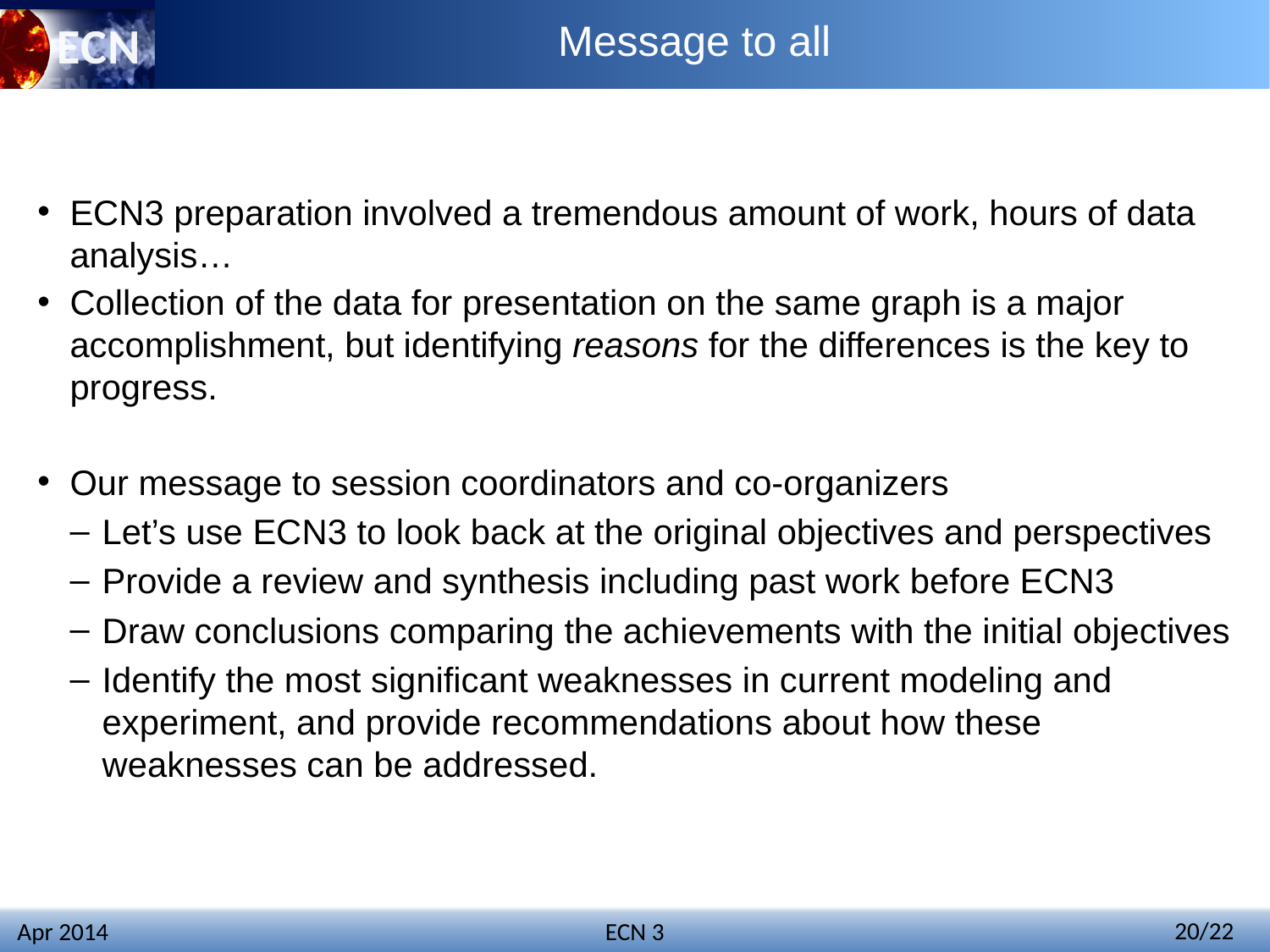

# Message to all
ECN3 preparation involved a tremendous amount of work, hours of data analysis…
Collection of the data for presentation on the same graph is a major accomplishment, but identifying reasons for the differences is the key to progress.

Our message to session coordinators and co-organizers
Let’s use ECN3 to look back at the original objectives and perspectives
Provide a review and synthesis including past work before ECN3
Draw conclusions comparing the achievements with the initial objectives
Identify the most significant weaknesses in current modeling and experiment, and provide recommendations about how these weaknesses can be addressed.